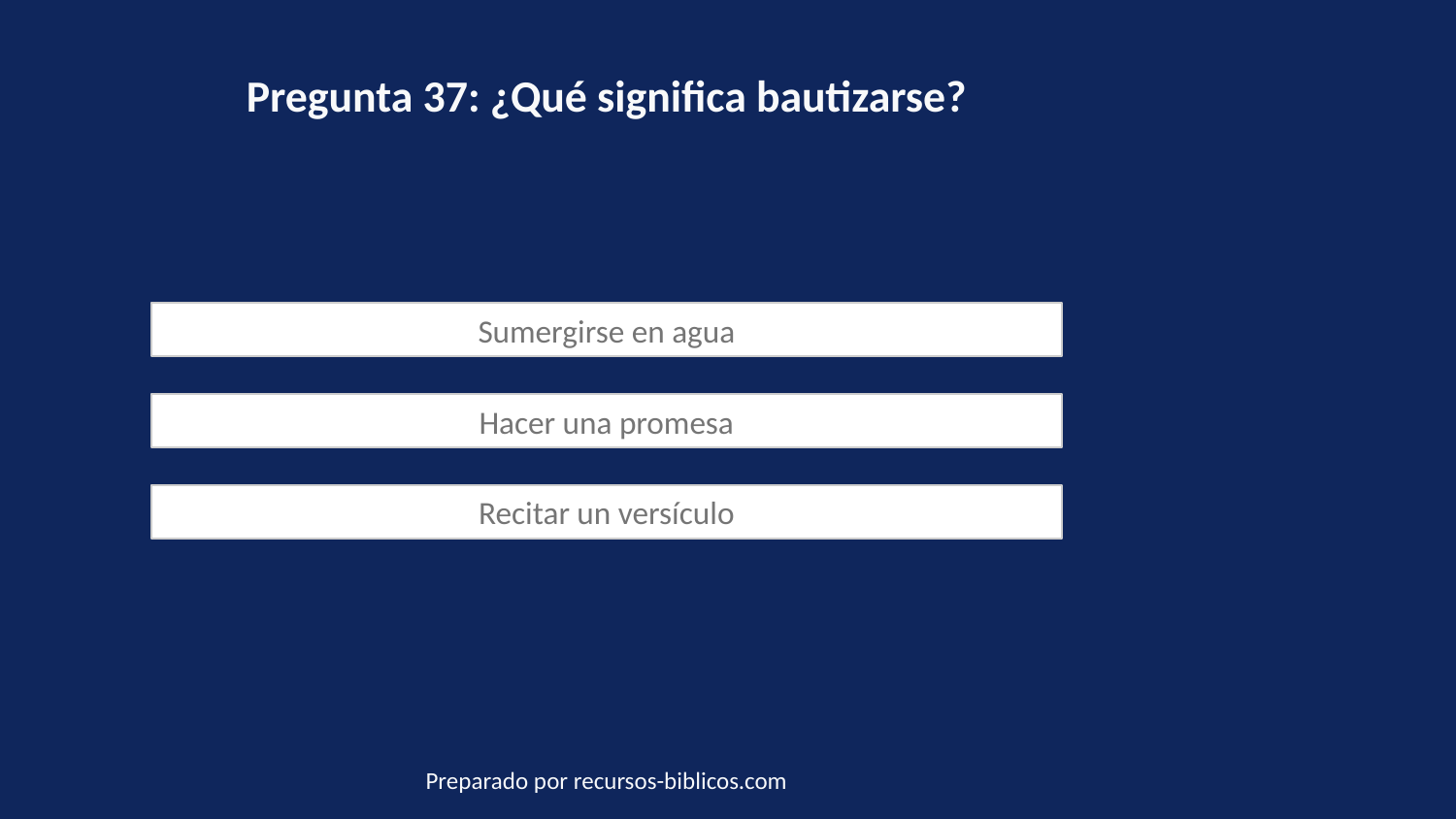

Pregunta 37: ¿Qué significa bautizarse?
Sumergirse en agua
Hacer una promesa
Recitar un versículo
Preparado por recursos-biblicos.com